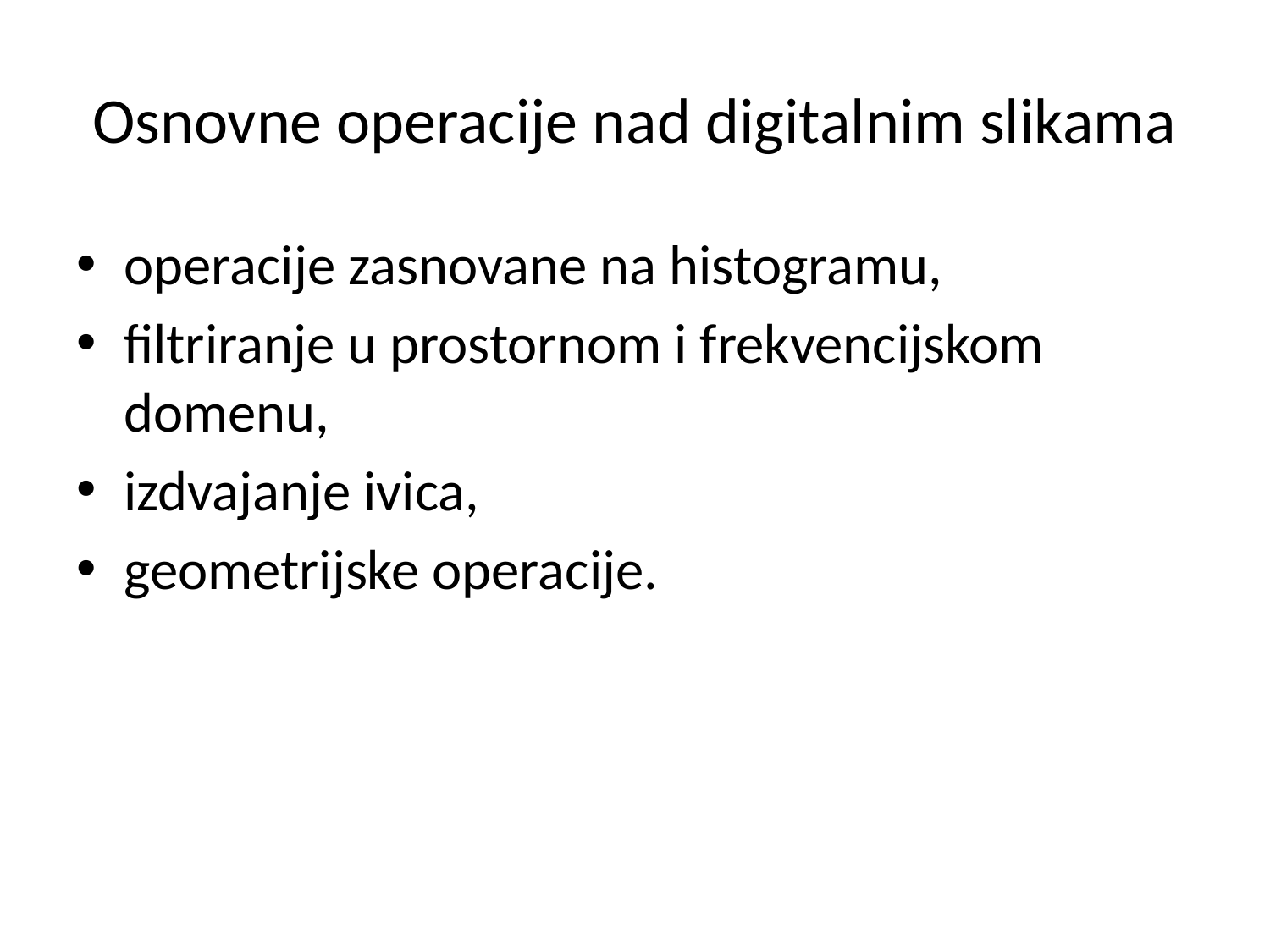

# Osnovne operacije nad digitalnim slikama
operacije zasnovane na histogramu,
filtriranje u prostornom i frekvencijskom domenu,
izdvajanje ivica,
geometrijske operacije.